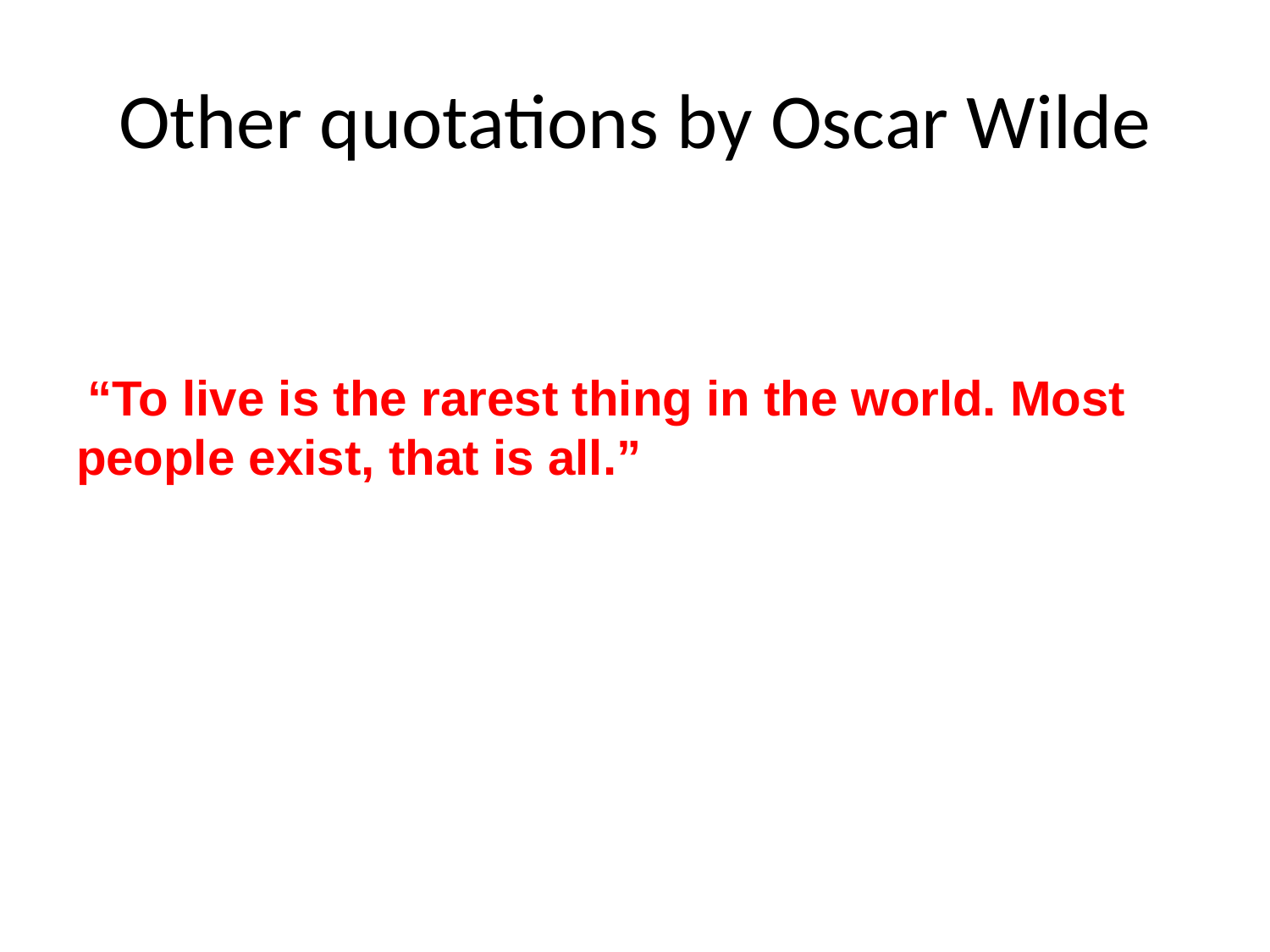

# Other quotations by Oscar Wilde

 “To live is the rarest thing in the world. Most people exist, that is all.”